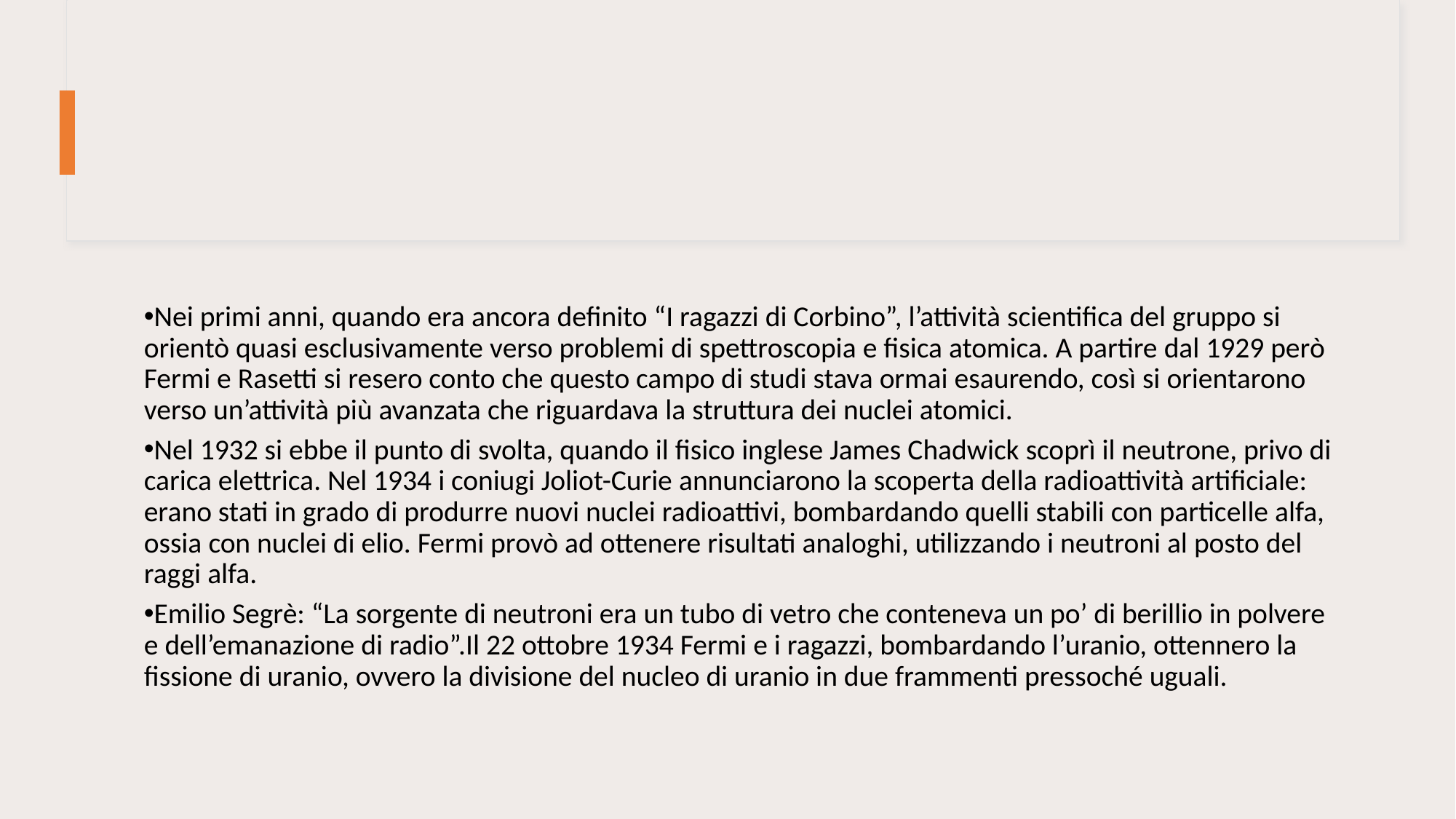

Nei primi anni, quando era ancora definito “I ragazzi di Corbino”, l’attività scientifica del gruppo si orientò quasi esclusivamente verso problemi di spettroscopia e fisica atomica. A partire dal 1929 però Fermi e Rasetti si resero conto che questo campo di studi stava ormai esaurendo, così si orientarono verso un’attività più avanzata che riguardava la struttura dei nuclei atomici.
Nel 1932 si ebbe il punto di svolta, quando il fisico inglese James Chadwick scoprì il neutrone, privo di carica elettrica. Nel 1934 i coniugi Joliot-Curie annunciarono la scoperta della radioattività artificiale: erano stati in grado di produrre nuovi nuclei radioattivi, bombardando quelli stabili con particelle alfa, ossia con nuclei di elio. Fermi provò ad ottenere risultati analoghi, utilizzando i neutroni al posto del raggi alfa.
Emilio Segrè: “La sorgente di neutroni era un tubo di vetro che conteneva un po’ di berillio in polvere e dell’emanazione di radio”.Il 22 ottobre 1934 Fermi e i ragazzi, bombardando l’uranio, ottennero la fissione di uranio, ovvero la divisione del nucleo di uranio in due frammenti pressoché uguali.